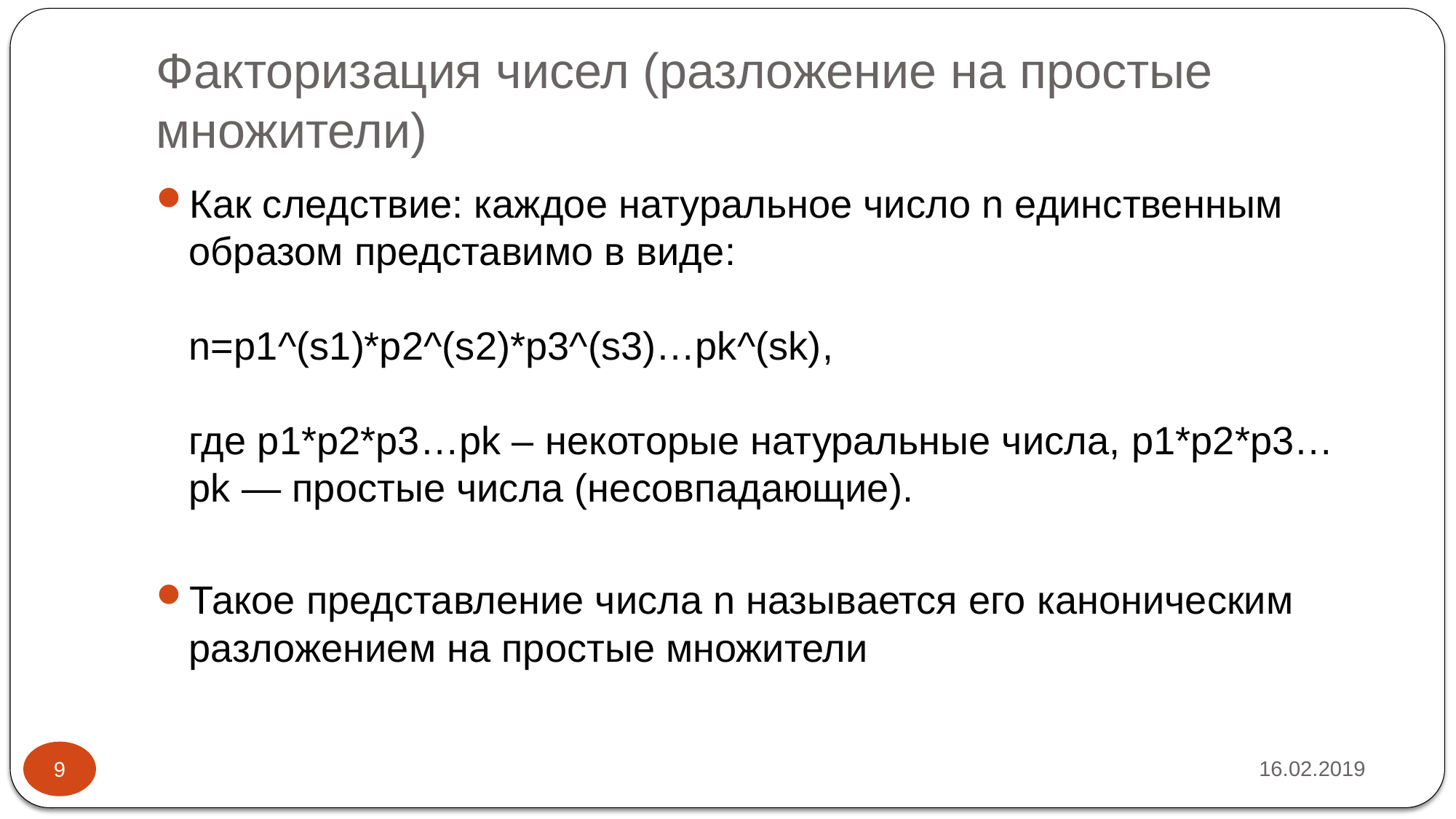

# Факторизация чисел (разложение на простые множители)
Как следствие: каждое натуральное число n единственным образом представимо в виде:
n=p1^(s1)*p2^(s2)*p3^(s3)…pk^(sk),
где p1*p2*p3…pk – некоторые натуральные числа, p1*p2*p3…pk — простые числа (несовпадающие).

Такое представление числа n называется его каноническим разложением на простые множители

16.02.2019
9